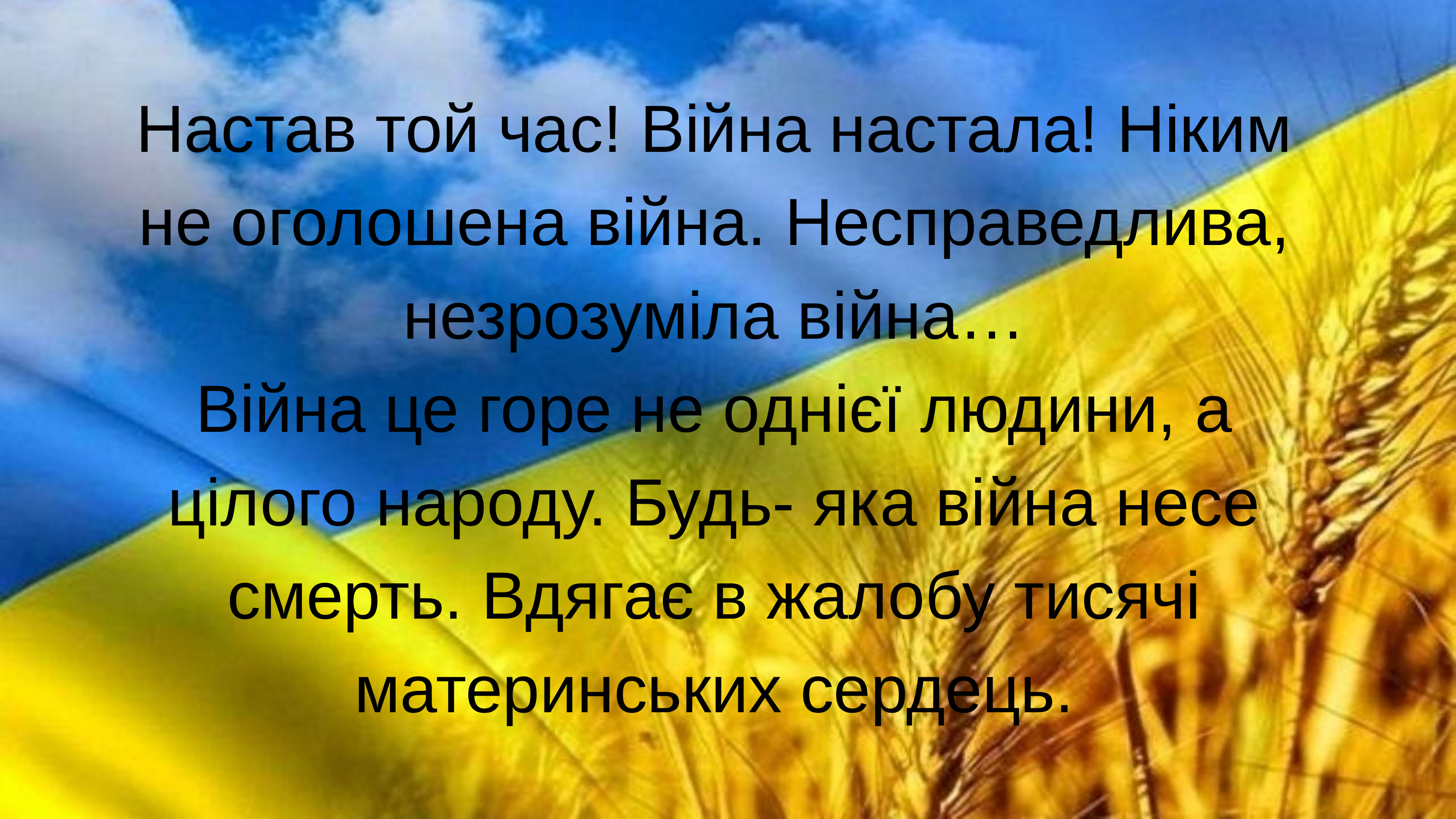

Настав той час! Війна настала! Ніким
не оголошена війна. Несправедлива,
незрозуміла війна…
Війна це горе не однієї людини, а
цілого народу. Будь- яка війна несе
смерть. Вдягає в жалобу тисячі
материнських сердець.